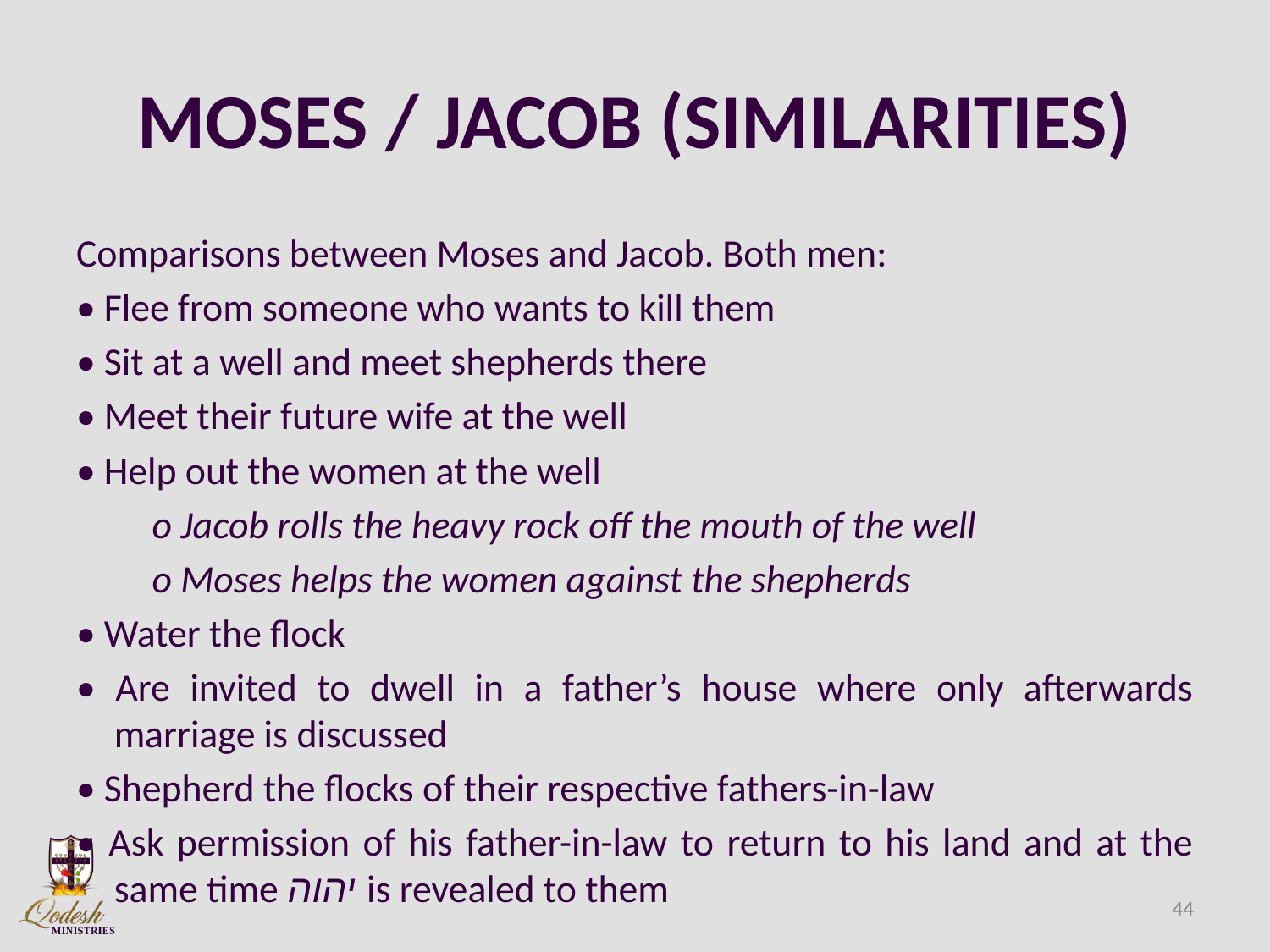

# MOSES / JACOB (SIMILARITIES)
Comparisons between Moses and Jacob. Both men:
• Flee from someone who wants to kill them
• Sit at a well and meet shepherds there
• Meet their future wife at the well
• Help out the women at the well
o Jacob rolls the heavy rock off the mouth of the well
o Moses helps the women against the shepherds
• Water the flock
• Are invited to dwell in a father’s house where only afterwards marriage is discussed
• Shepherd the flocks of their respective fathers-in-law
• Ask permission of his father-in-law to return to his land and at the same time יהוה is revealed to them
44